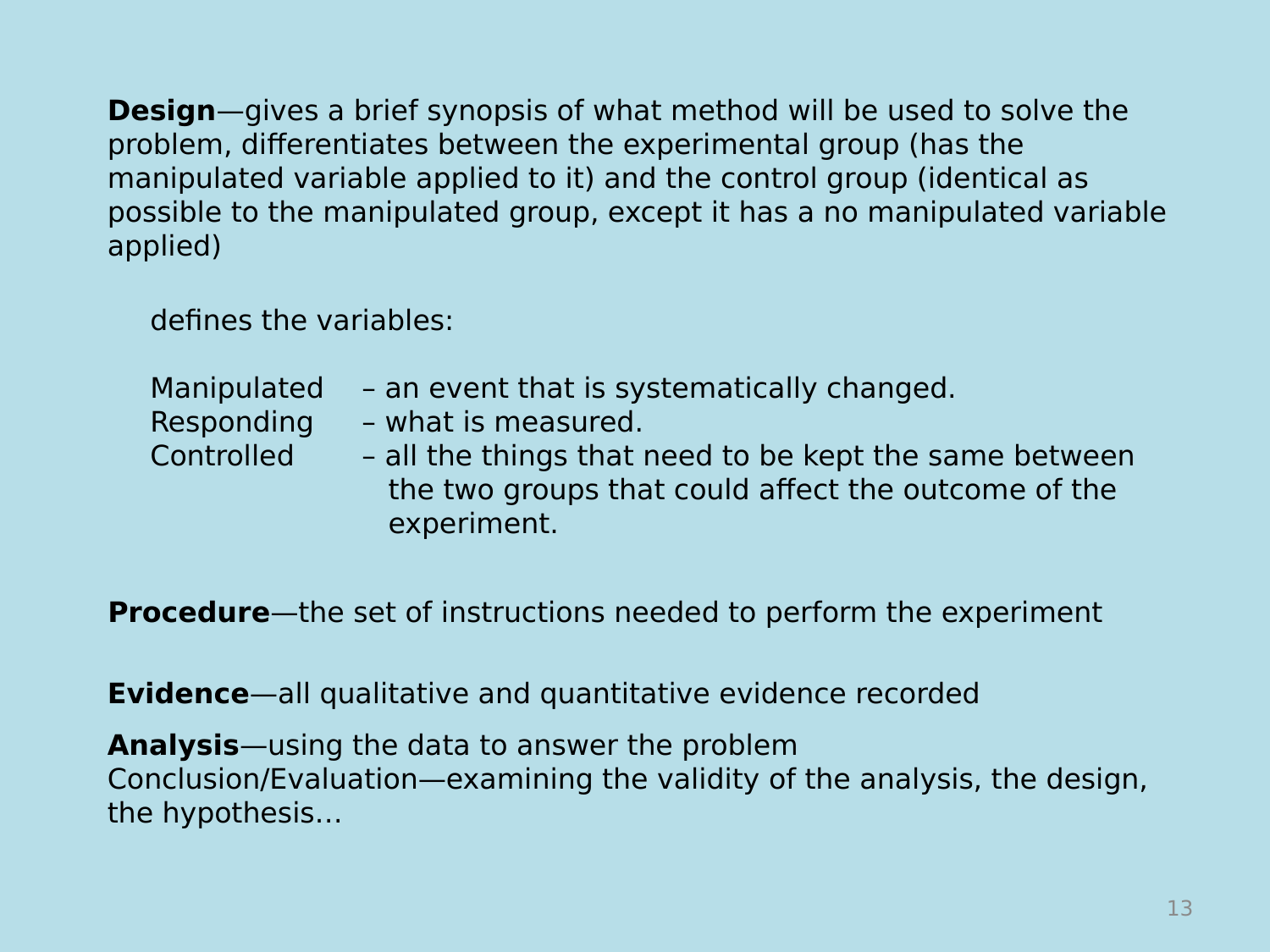

Design—gives a brief synopsis of what method will be used to solve the problem, differentiates between the experimental group (has the manipulated variable applied to it) and the control group (identical as possible to the manipulated group, except it has a no manipulated variable applied)
defines the variables:

Manipulated	– an event that is systematically changed.
Responding	– what is measured.
Controlled	– all the things that need to be kept the same between
   the two groups that could affect the outcome of the
   experiment.
Procedure—the set of instructions needed to perform the experiment

Evidence—all qualitative and quantitative evidence recorded
Analysis—using the data to answer the problem
Conclusion/Evaluation—examining the validity of the analysis, the design, the hypothesis…

13